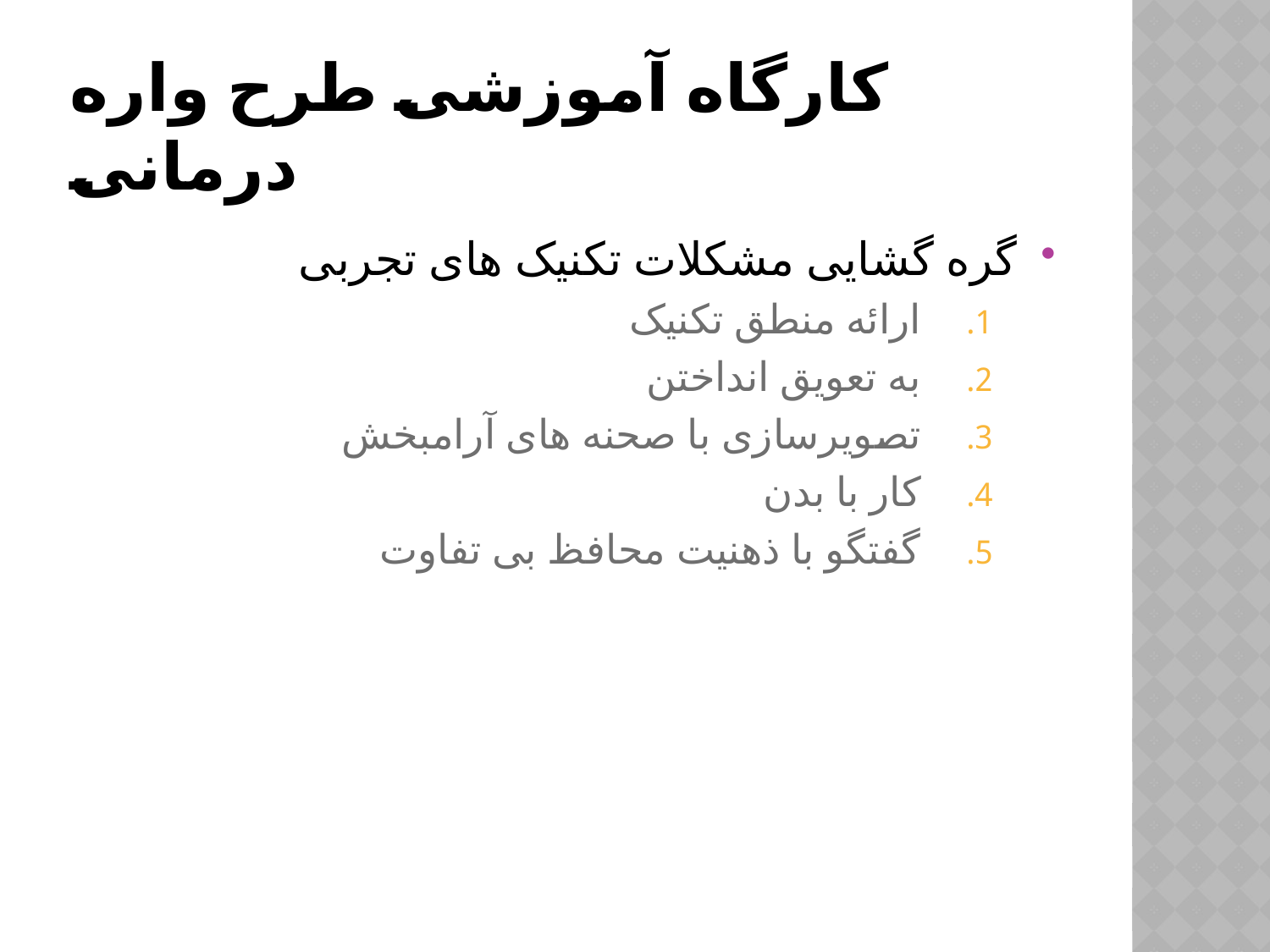

# کارگاه آموزشی طرح واره درمانی
گره گشایی مشکلات تکنیک های تجربی
ارائه منطق تکنیک
به تعویق انداختن
تصویرسازی با صحنه های آرامبخش
کار با بدن
گفتگو با ذهنیت محافظ بی تفاوت